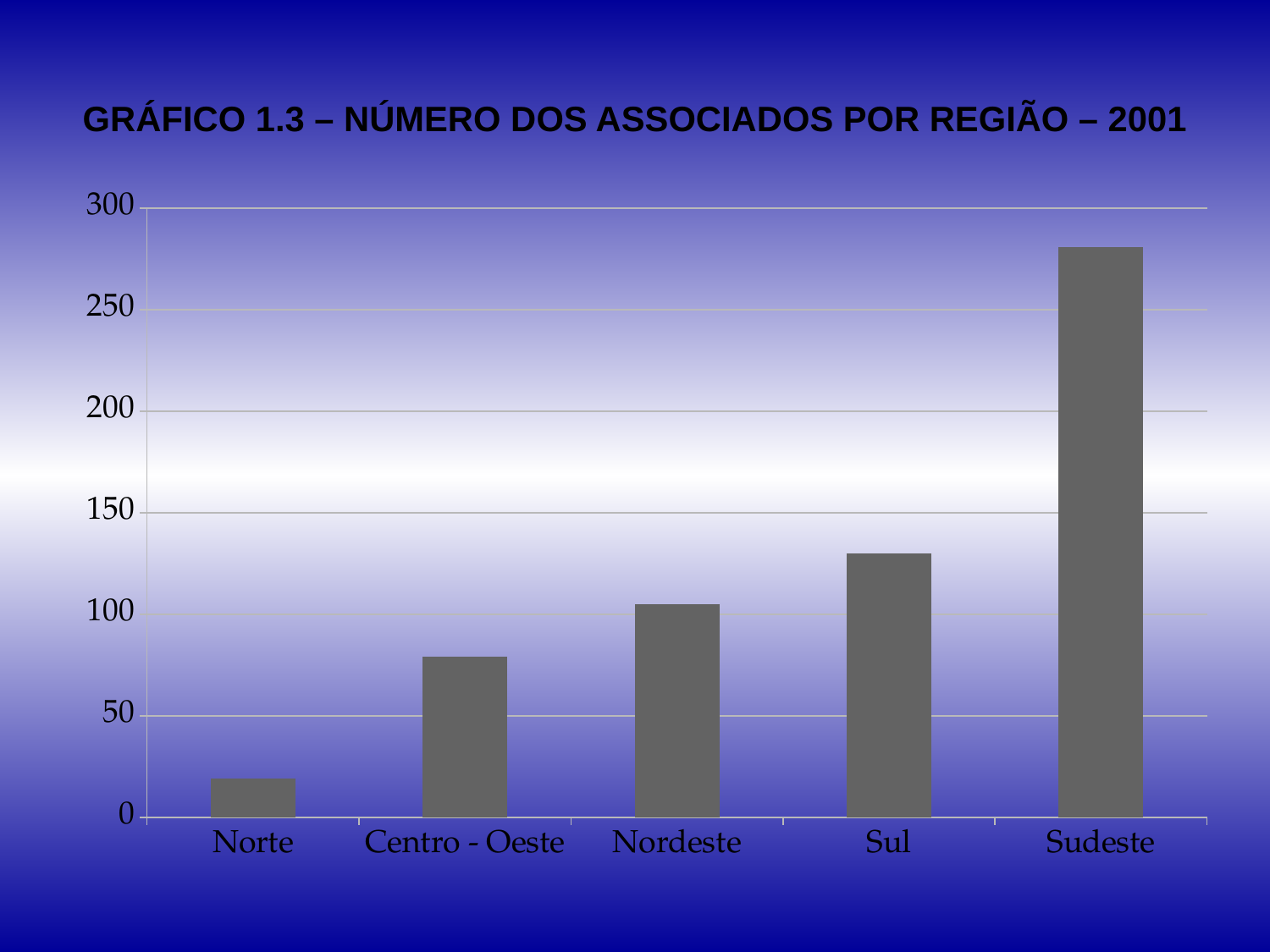

# GRÁFICO 1.3 – NÚMERO DOS ASSOCIADOS POR REGIÃO – 2001

### Chart

| Category | N |
|---|---|
| Norte | 19.0 |
| Centro - Oeste | 79.0 |
| Nordeste | 105.0 |
| Sul | 130.0 |
| Sudeste | 281.0 |